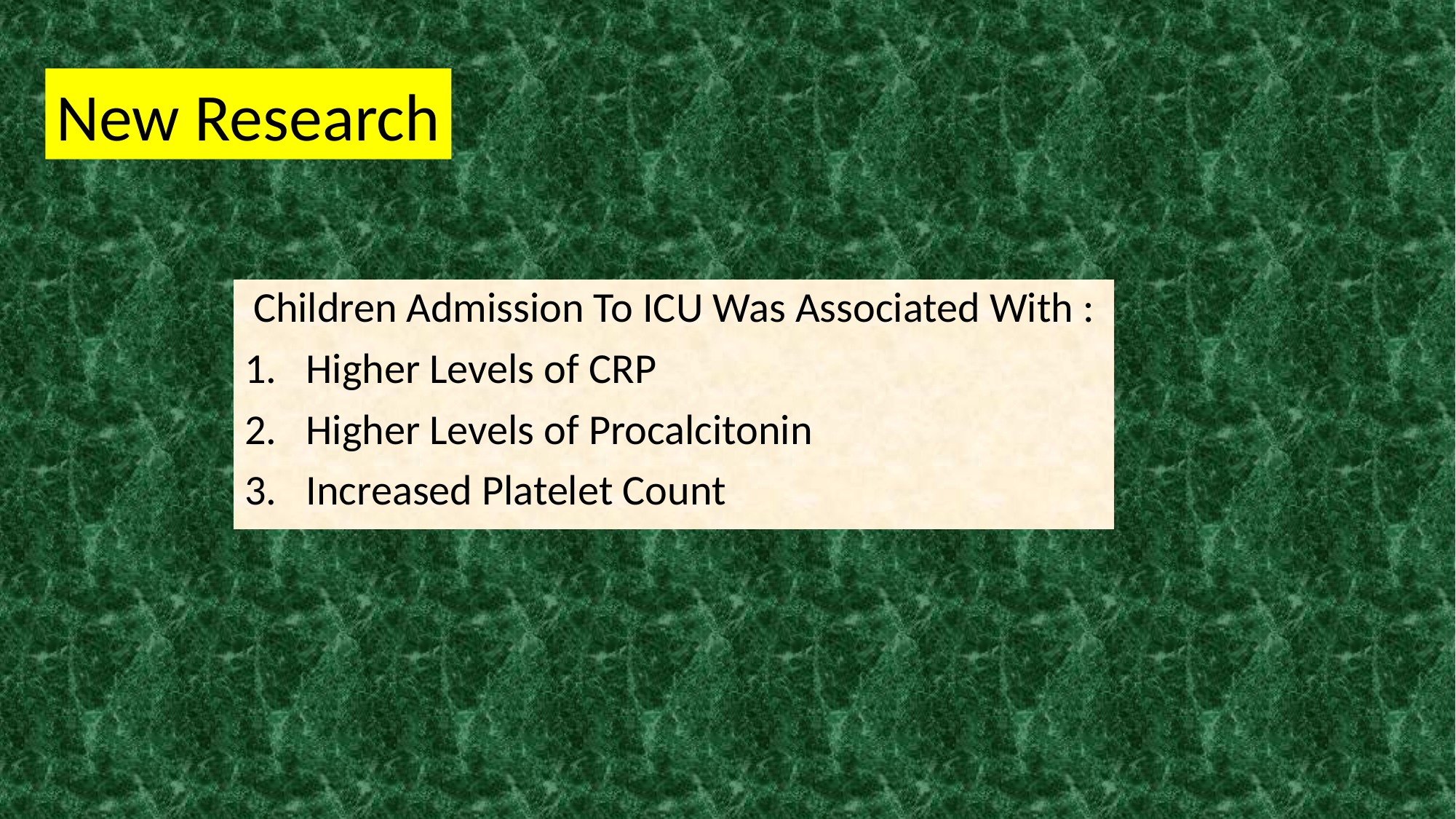

New Research
Children Admission To ICU Was Associated With :
Higher Levels of CRP
Higher Levels of Procalcitonin
Increased Platelet Count